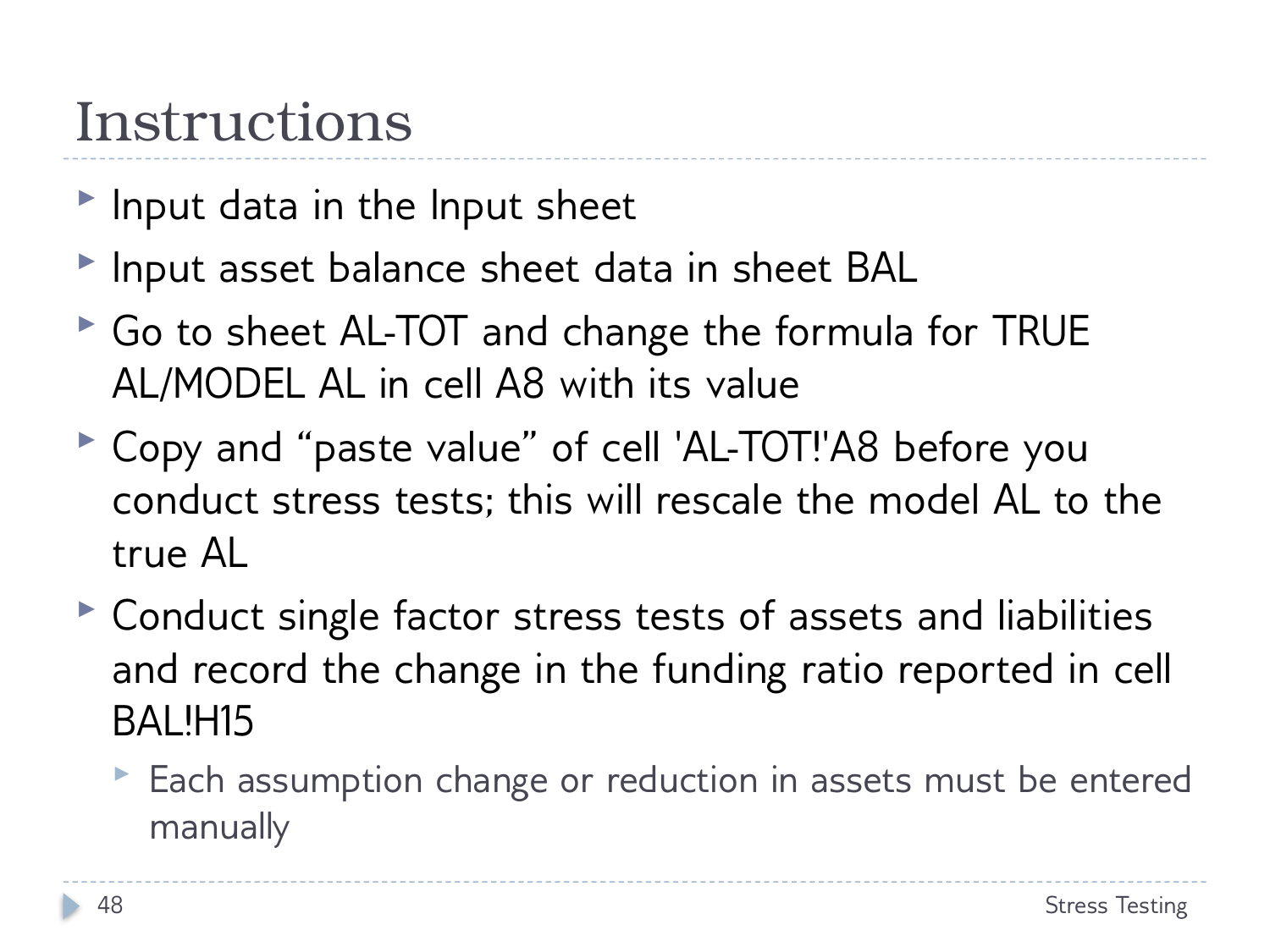

# Instructions
Input data in the Input sheet
Input asset balance sheet data in sheet BAL
Go to sheet AL-TOT and change the formula for TRUE AL/MODEL AL in cell A8 with its value
Copy and “paste value” of cell 'AL-TOT!'A8 before you conduct stress tests; this will rescale the model AL to the true AL
Conduct single factor stress tests of assets and liabilities and record the change in the funding ratio reported in cell BAL!H15
Each assumption change or reduction in assets must be entered manually
48
Stress Testing